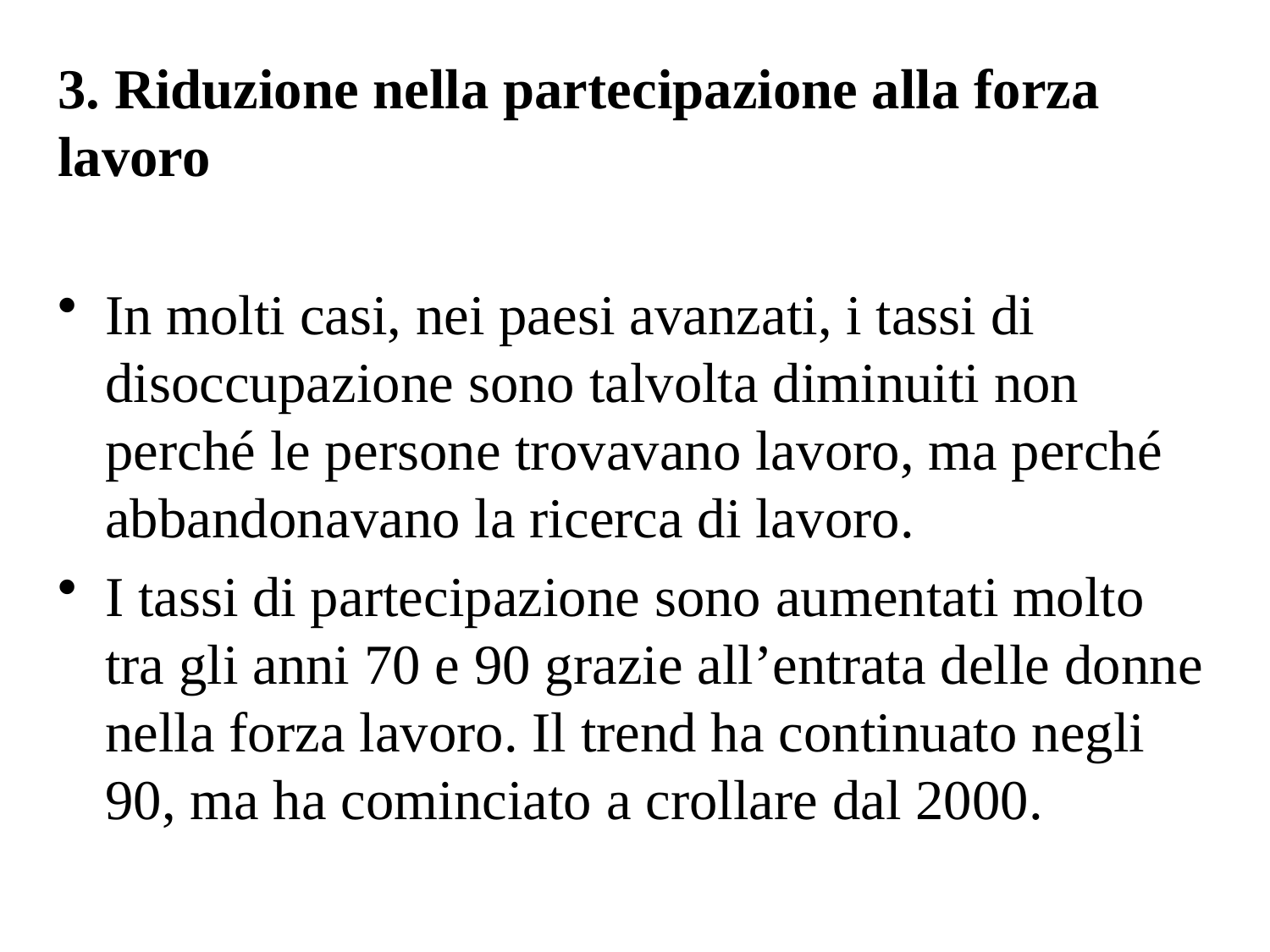

3. Riduzione nella partecipazione alla forza lavoro

In molti casi, nei paesi avanzati, i tassi di disoccupazione sono talvolta diminuiti non perché le persone trovavano lavoro, ma perché abbandonavano la ricerca di lavoro.
I tassi di partecipazione sono aumentati molto tra gli anni 70 e 90 grazie all’entrata delle donne nella forza lavoro. Il trend ha continuato negli 90, ma ha cominciato a crollare dal 2000.